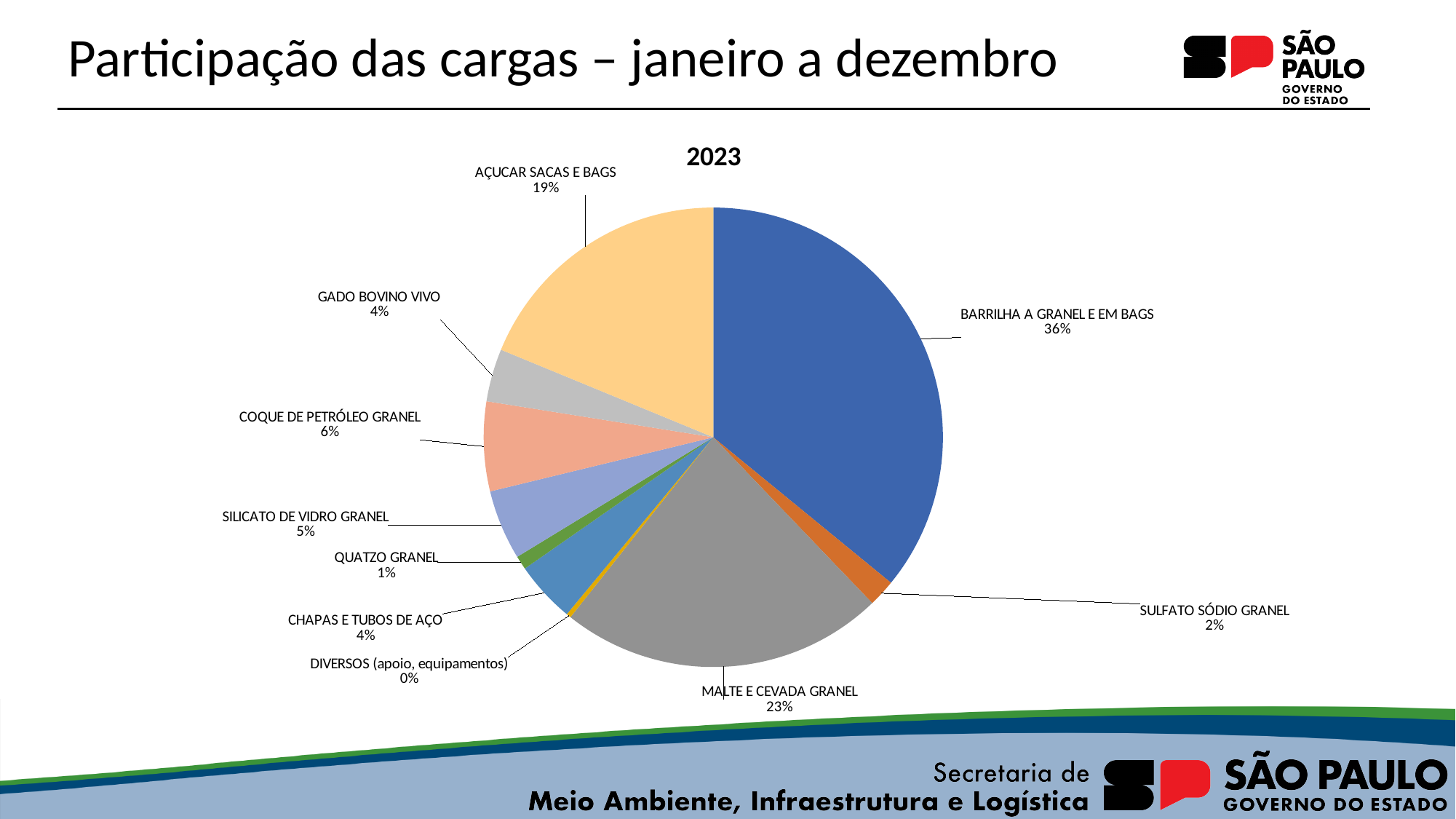

# Participação das cargas – janeiro a dezembro

### Chart:

| Category | 2023 |
|---|---|
| BARRILHA A GRANEL E EM BAGS | 371079.61 |
| SULFATO SÓDIO GRANEL | 19808.53 |
| MALTE E CEVADA GRANEL | 236125.81999999998 |
| DIVERSOS (apoio, equipamentos) | 3358.954 |
| CHAPAS E TUBOS DE AÇO | 44534.0 |
| QUATZO GRANEL | 10007.299999999996 |
| SILICATO DE VIDRO GRANEL | 50851.6 |
| COQUE DE PETRÓLEO GRANEL | 65104.42 |
| GADO BOVINO VIVO | 38323.42 |
| AÇUCAR SACAS E BAGS | 194030.61700000006 |